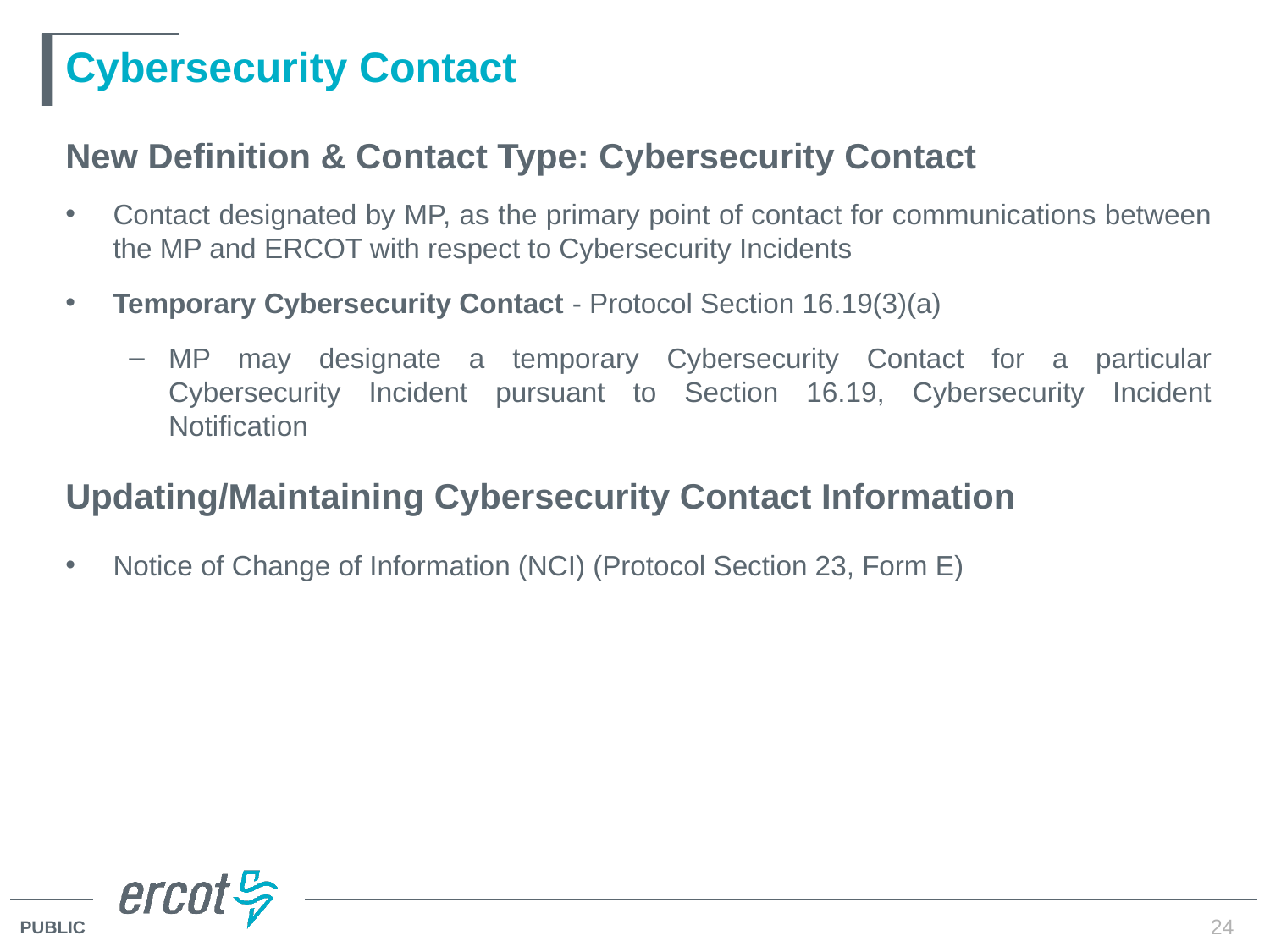

# Cybersecurity Contact
New Definition & Contact Type: Cybersecurity Contact
Contact designated by MP, as the primary point of contact for communications between the MP and ERCOT with respect to Cybersecurity Incidents
Temporary Cybersecurity Contact - Protocol Section 16.19(3)(a)
MP may designate a temporary Cybersecurity Contact for a particular Cybersecurity Incident pursuant to Section 16.19, Cybersecurity Incident Notification
Updating/Maintaining Cybersecurity Contact Information
Notice of Change of Information (NCI) (Protocol Section 23, Form E)

24